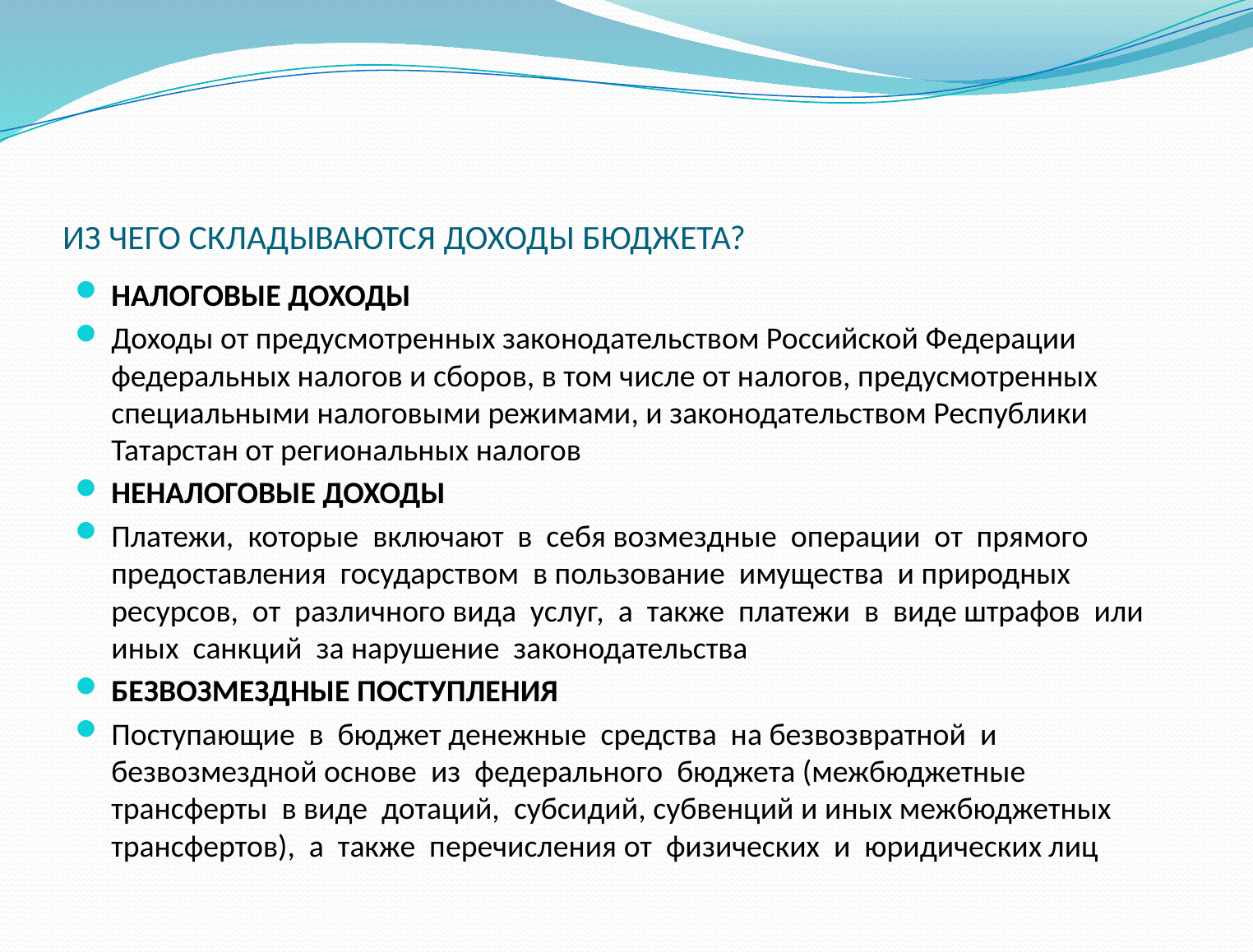

# ИЗ ЧЕГО СКЛАДЫВАЮТСЯ ДОХОДЫ БЮДЖЕТА?
НАЛОГОВЫЕ ДОХОДЫ
Доходы от предусмотренных законодательством Российской Федерации федеральных налогов и сборов, в том числе от налогов, предусмотренных специальными налоговыми режимами, и законодательством Республики Татарстан от региональных налогов
НЕНАЛОГОВЫЕ ДОХОДЫ
Платежи,  которые  включают  в  себя возмездные  операции  от  прямого предоставления  государством  в пользование  имущества  и природных  ресурсов,  от  различного вида  услуг,  а  также  платежи  в  виде штрафов  или  иных  санкций  за нарушение  законодательства
БЕЗВОЗМЕЗДНЫЕ ПОСТУПЛЕНИЯ
Поступающие  в  бюджет денежные  средства  на безвозвратной  и  безвозмездной основе  из  федерального  бюджета (межбюджетные  трансферты  в виде  дотаций,  субсидий, субвенций и иных межбюджетных трансфертов),  а  также  перечисления от  физических  и  юридических лиц